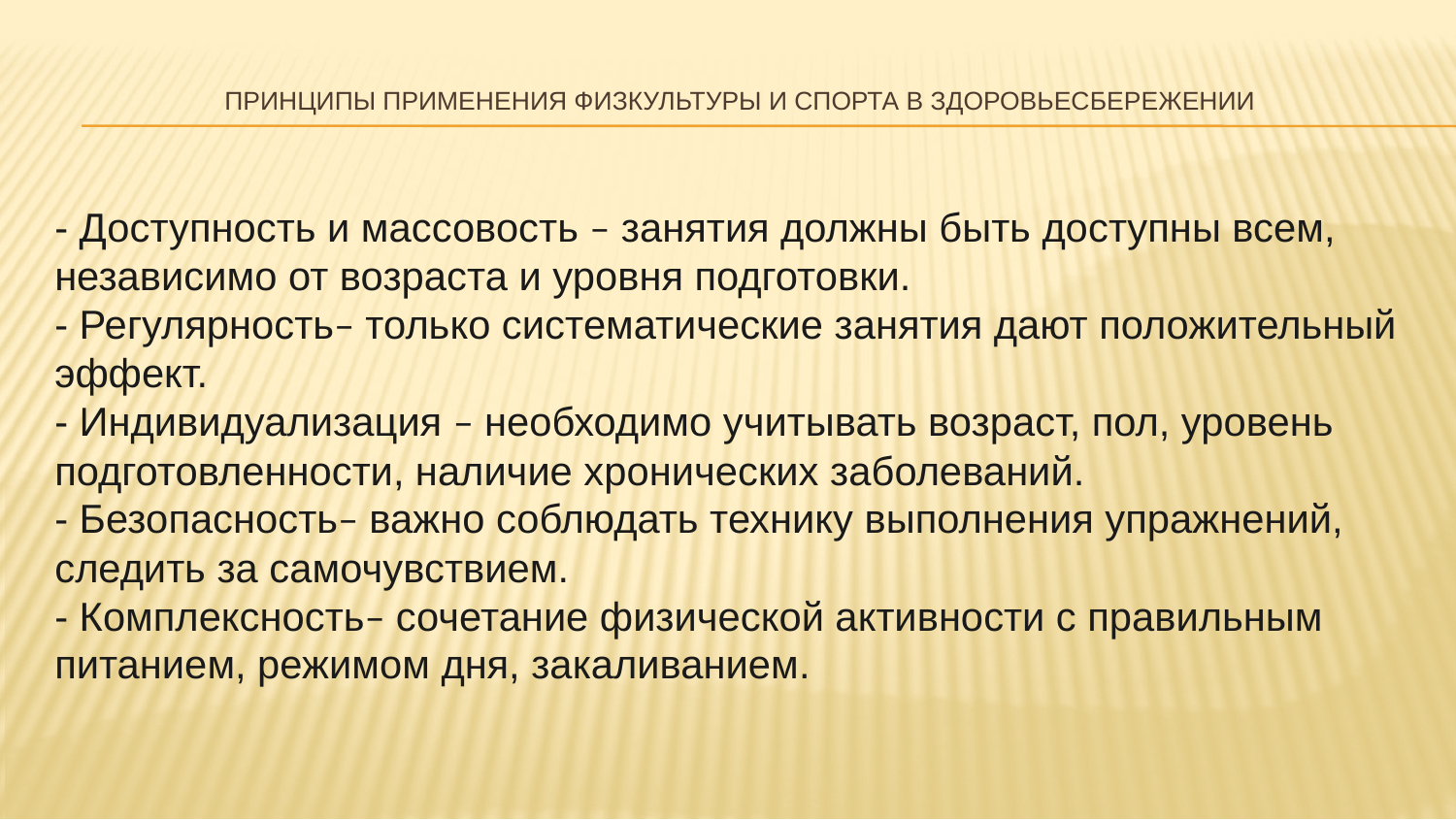

|  |  |
| --- | --- |
# Принципы применения физкультуры и спорта в здоровьесбережении
- Доступность и массовость – занятия должны быть доступны всем, независимо от возраста и уровня подготовки.
- Регулярность– только систематические занятия дают положительный эффект.
- Индивидуализация – необходимо учитывать возраст, пол, уровень подготовленности, наличие хронических заболеваний.
- Безопасность– важно соблюдать технику выполнения упражнений, следить за самочувствием.
- Комплексность– сочетание физической активности с правильным питанием, режимом дня, закаливанием.